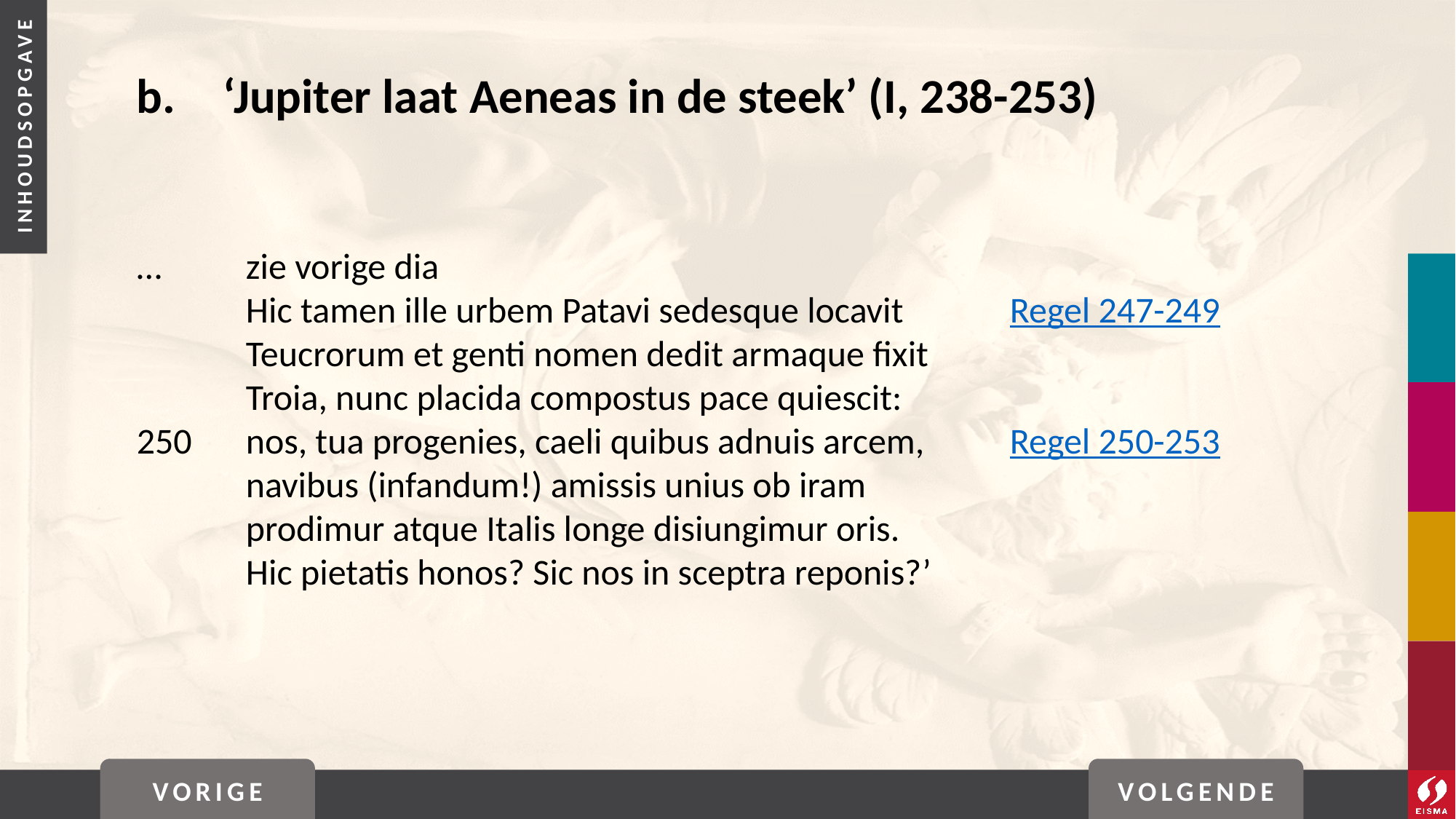

# b. 	‘Jupiter laat Aeneas in de steek’ (I, 238-253)
…	zie vorige dia
	Hic tamen ille urbem Patavi sedesque locavit	Regel 247-249
	Teucrorum et genti nomen dedit armaque fixit
	Troia, nunc placida compostus pace quiescit:
250	nos, tua progenies, caeli quibus adnuis arcem,	Regel 250-253
	navibus (infandum!) amissis unius ob iram
	prodimur atque Italis longe disiungimur oris.
	Hic pietatis honos? Sic nos in sceptra reponis?’

VORIGE
VOLGENDE